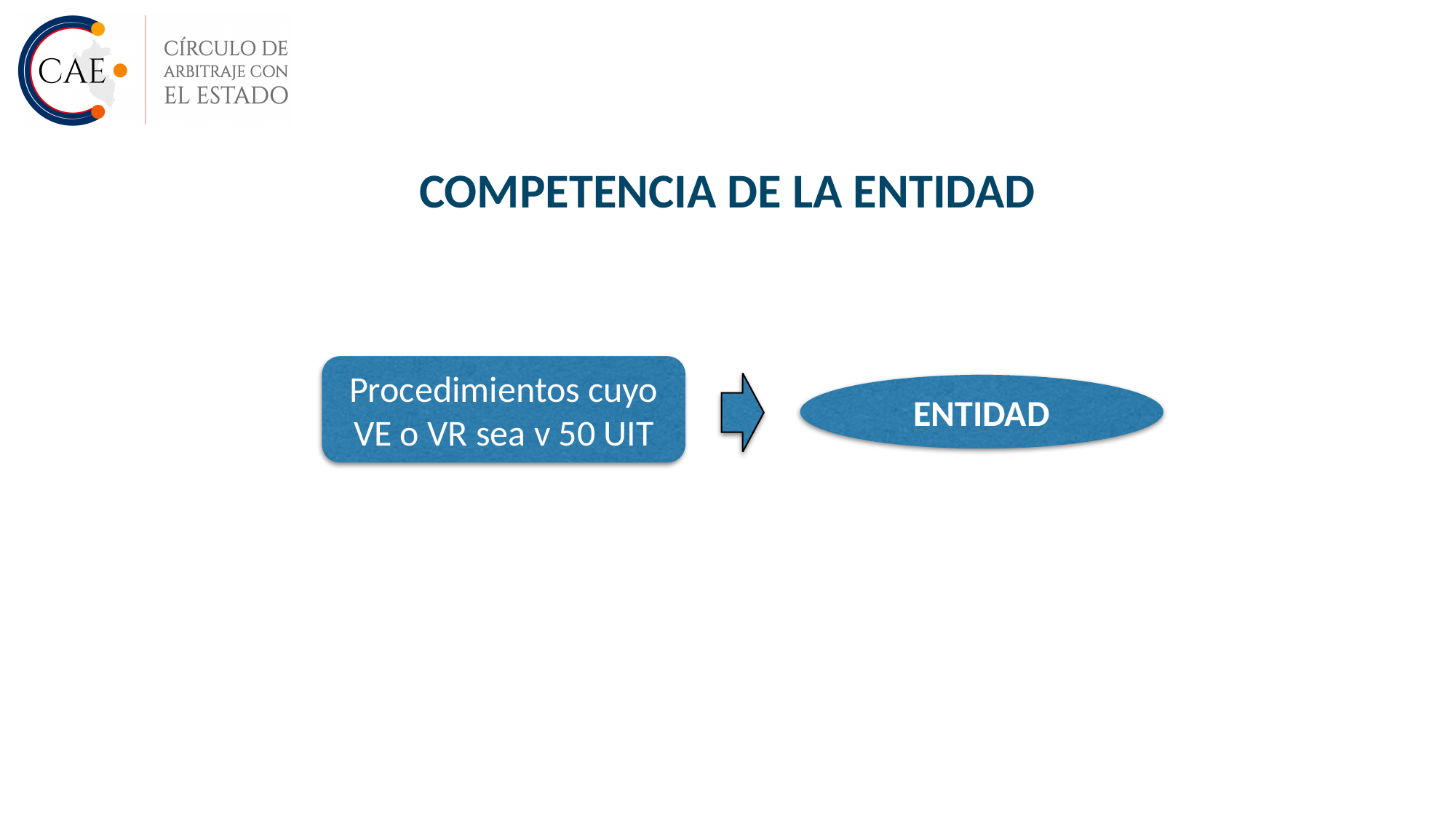

COMPETENCIA DE LA ENTIDAD
Procedimientos cuyo VE o VR sea v 50 UIT

ENTIDAD